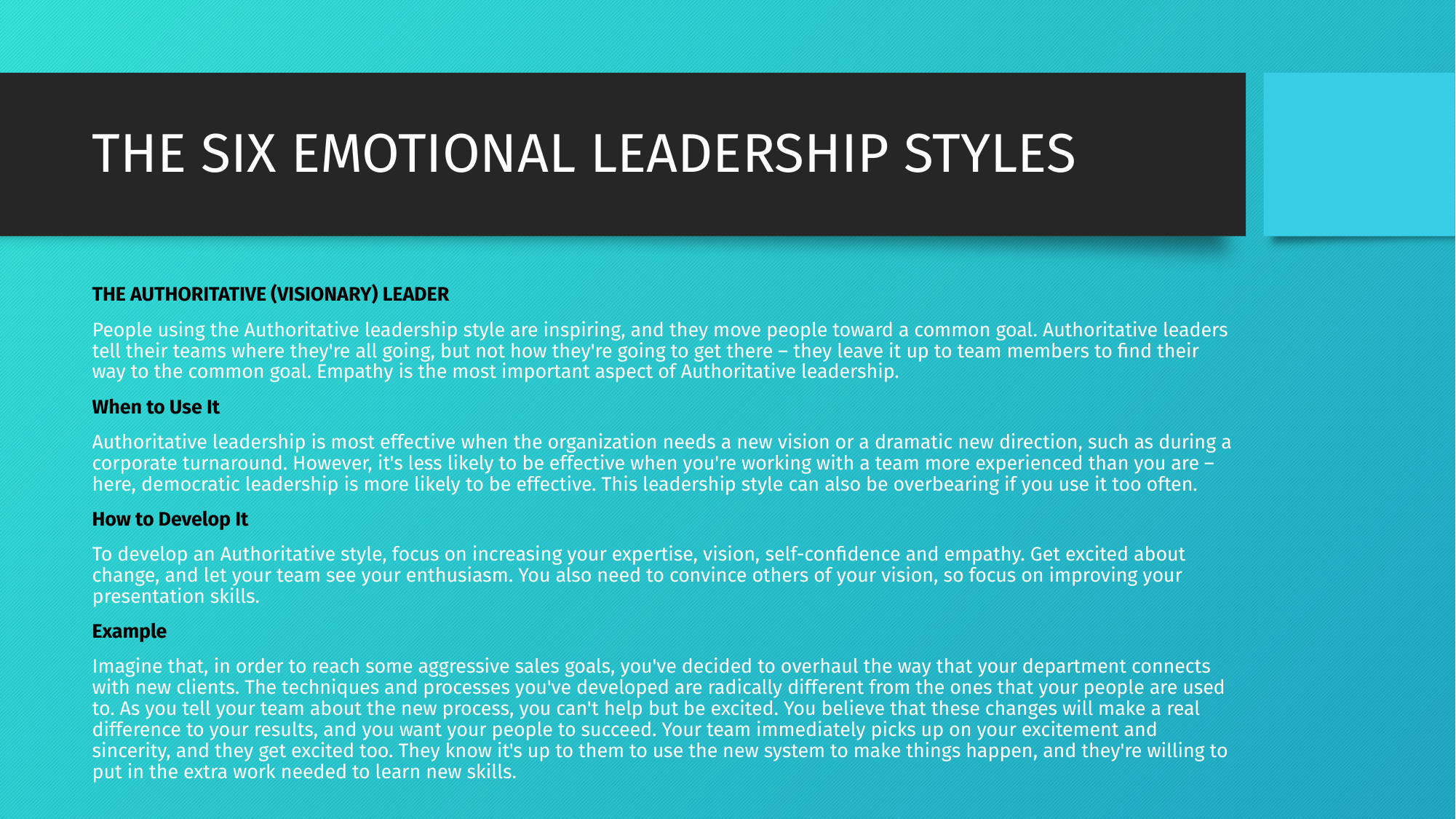

# THE SIX EMOTIONAL LEADERSHIP STYLES
THE AUTHORITATIVE (VISIONARY) LEADER
People using the Authoritative leadership style are inspiring, and they move people toward a common goal. Authoritative leaders tell their teams where they're all going, but not how they're going to get there – they leave it up to team members to find their way to the common goal. Empathy is the most important aspect of Authoritative leadership.
When to Use It
Authoritative leadership is most effective when the organization needs a new vision or a dramatic new direction, such as during a corporate turnaround. However, it's less likely to be effective when you're working with a team more experienced than you are – here, democratic leadership is more likely to be effective. This leadership style can also be overbearing if you use it too often.
How to Develop It
To develop an Authoritative style, focus on increasing your expertise, vision, self-confidence and empathy. Get excited about change, and let your team see your enthusiasm. You also need to convince others of your vision, so focus on improving your presentation skills.
Example
Imagine that, in order to reach some aggressive sales goals, you've decided to overhaul the way that your department connects with new clients. The techniques and processes you've developed are radically different from the ones that your people are used to. As you tell your team about the new process, you can't help but be excited. You believe that these changes will make a real difference to your results, and you want your people to succeed. Your team immediately picks up on your excitement and sincerity, and they get excited too. They know it's up to them to use the new system to make things happen, and they're willing to put in the extra work needed to learn new skills.